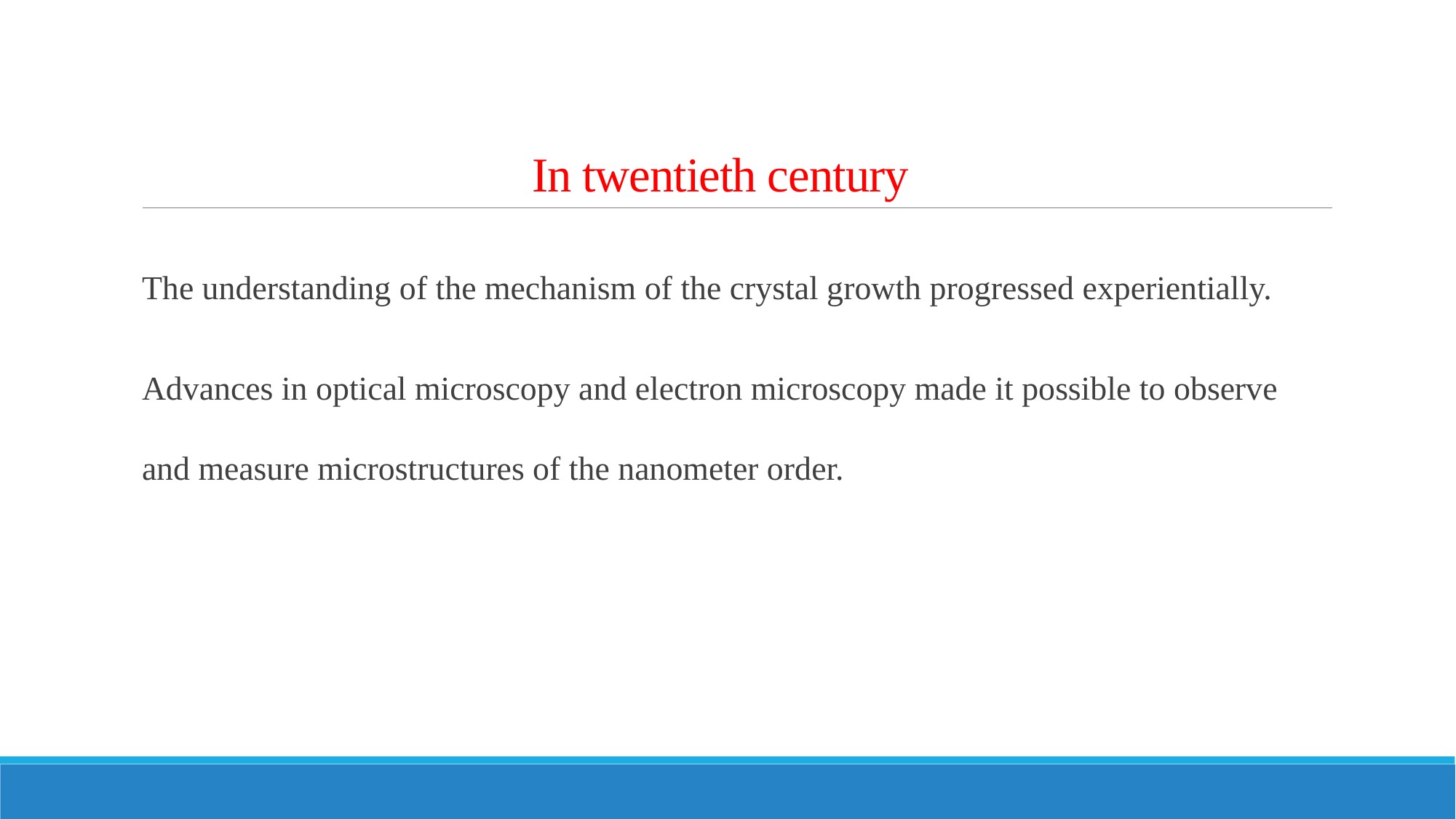

# In twentieth century
The understanding of the mechanism of the crystal growth progressed experientially.
Advances in optical microscopy and electron microscopy made it possible to observe and measure microstructures of the nanometer order.